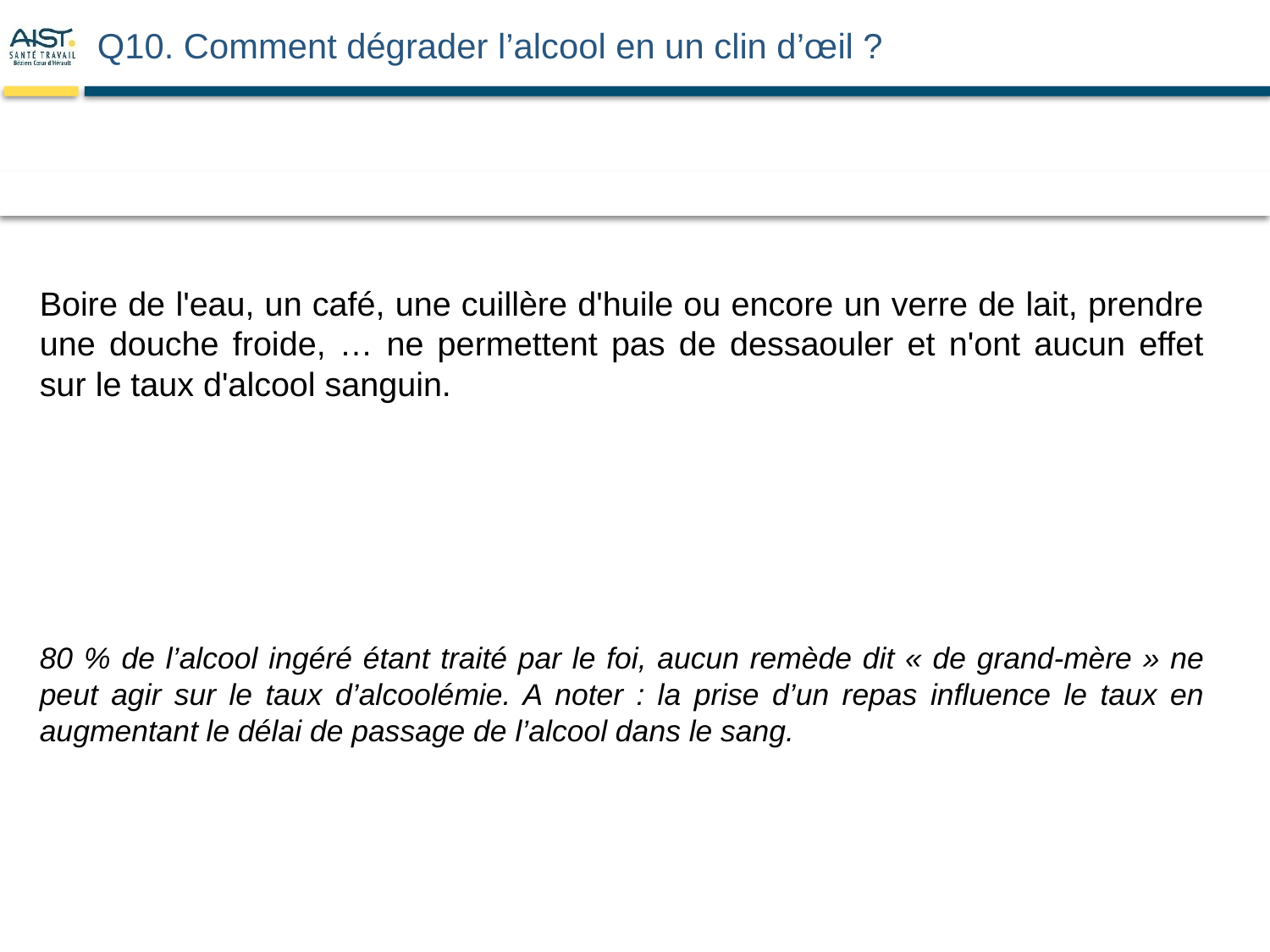

# Q10. Comment dégrader l’alcool en un clin d’œil ?
Boire de l'eau, un café, une cuillère d'huile ou encore un verre de lait, prendre une douche froide, … ne permettent pas de dessaouler et n'ont aucun effet sur le taux d'alcool sanguin.

80 % de l’alcool ingéré étant traité par le foi, aucun remède dit « de grand-mère » ne peut agir sur le taux d’alcoolémie. A noter : la prise d’un repas influence le taux en augmentant le délai de passage de l’alcool dans le sang.